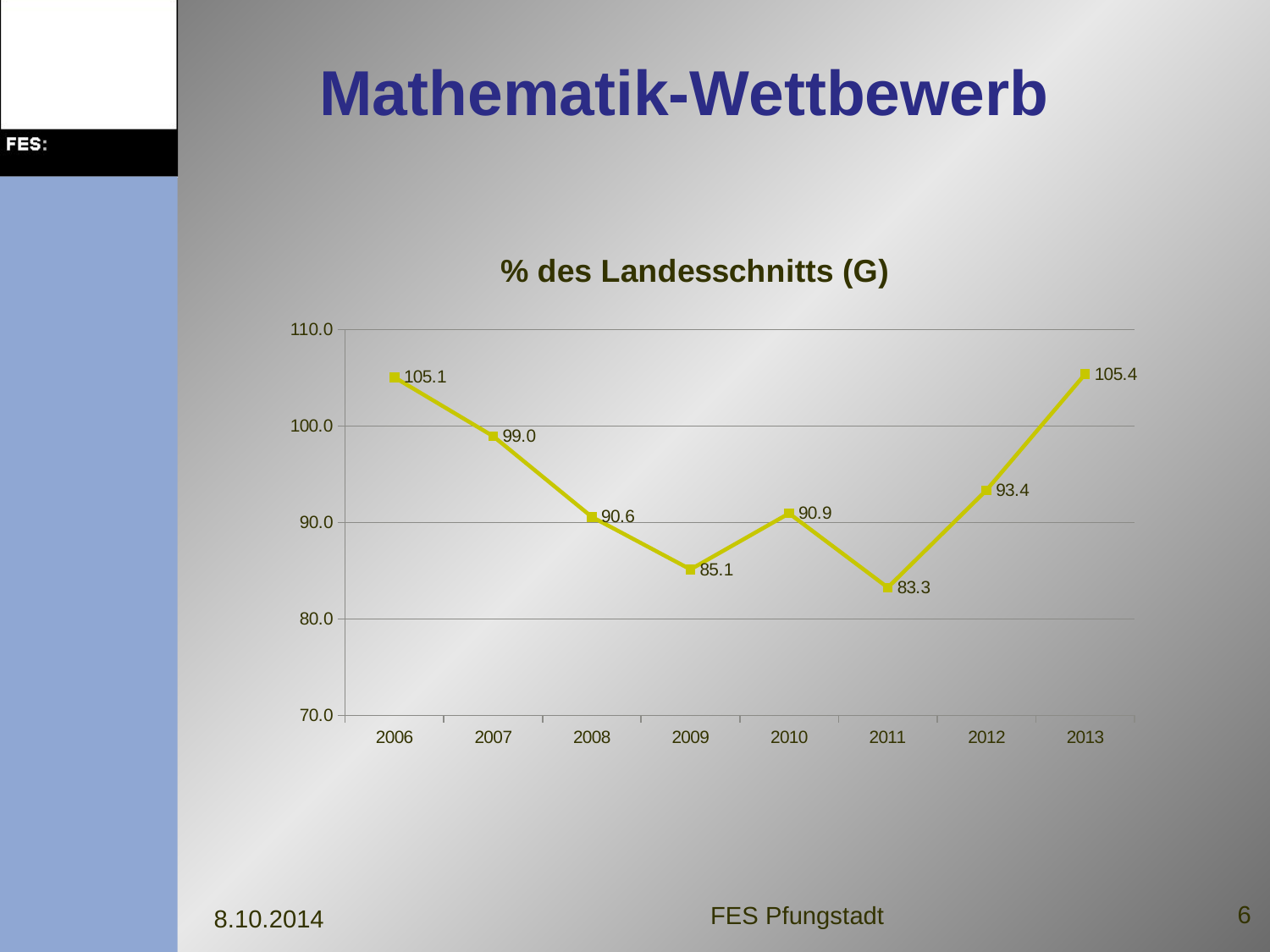

# Mathematik-Wettbewerb

### Chart: % des Landesschnitts (G)

| Category | 24,4 25,8 22,8 27,9 27,2 26,6 27,5 26,6 |
|---|---|
| 2006 | 105.05133470225871 |
| 2007 | 98.95 |
| 2008 | 90.58 |
| 2009 | 85.13 |
| 2010 | 90.94256259204712 |
| 2011 | 83.25 |
| 2012 | 93.35 |
| 2013 | 105.39 |
6
FES Pfungstadt
8.10.2014